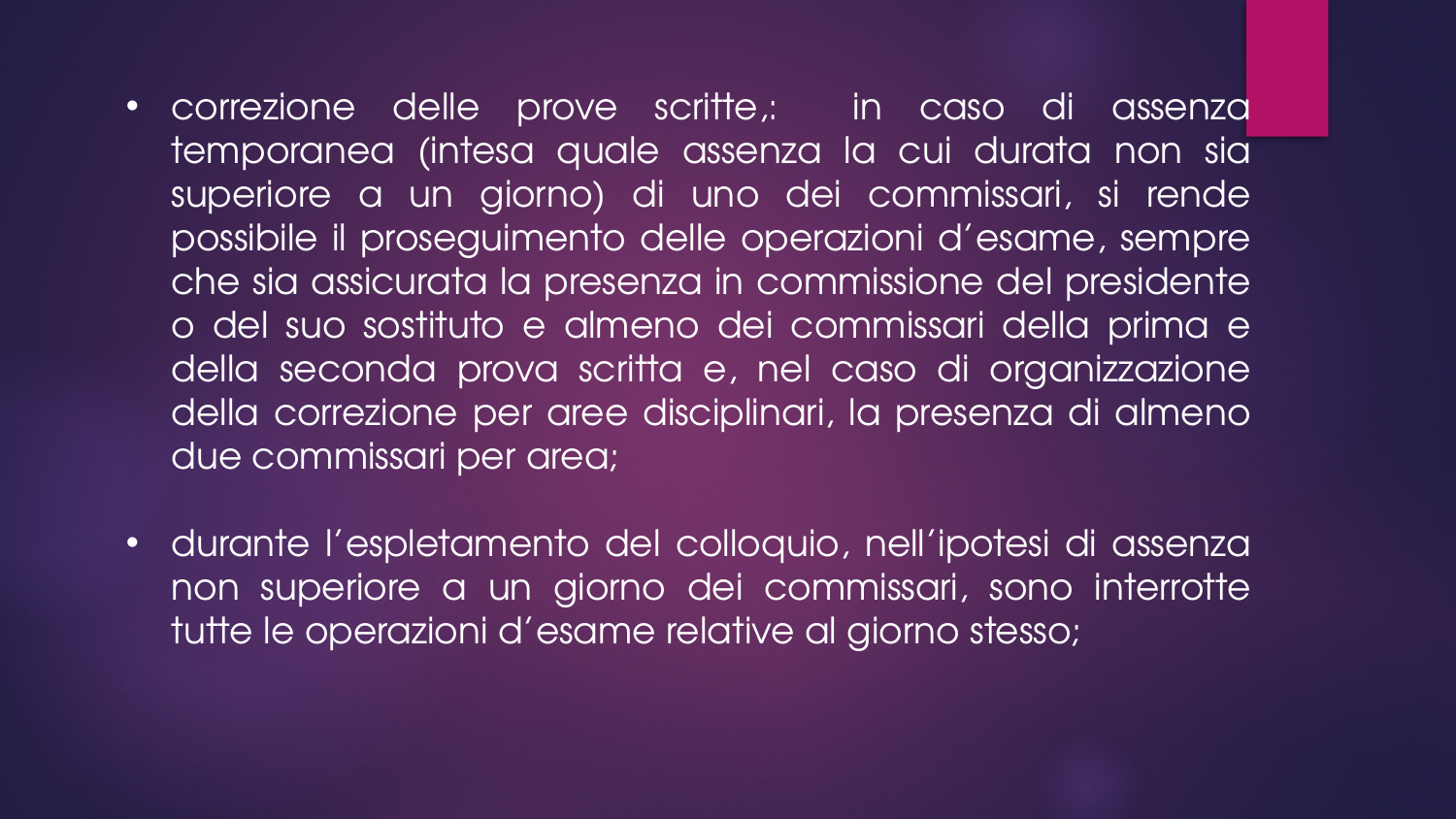

correzione delle prove scritte,:  in caso di assenza temporanea (intesa quale assenza la cui durata non sia superiore a un giorno) di uno dei commissari, si rende possibile il proseguimento delle operazioni d’esame, sempre che sia assicurata la presenza in commissione del presidente o del suo sostituto e almeno dei commissari della prima e della seconda prova scritta e, nel caso di organizzazione della correzione per aree disciplinari, la presenza di almeno due commissari per area;

durante l’espletamento del colloquio, nell’ipotesi di assenza non superiore a un giorno dei commissari, sono interrotte tutte le operazioni d’esame relative al giorno stesso;